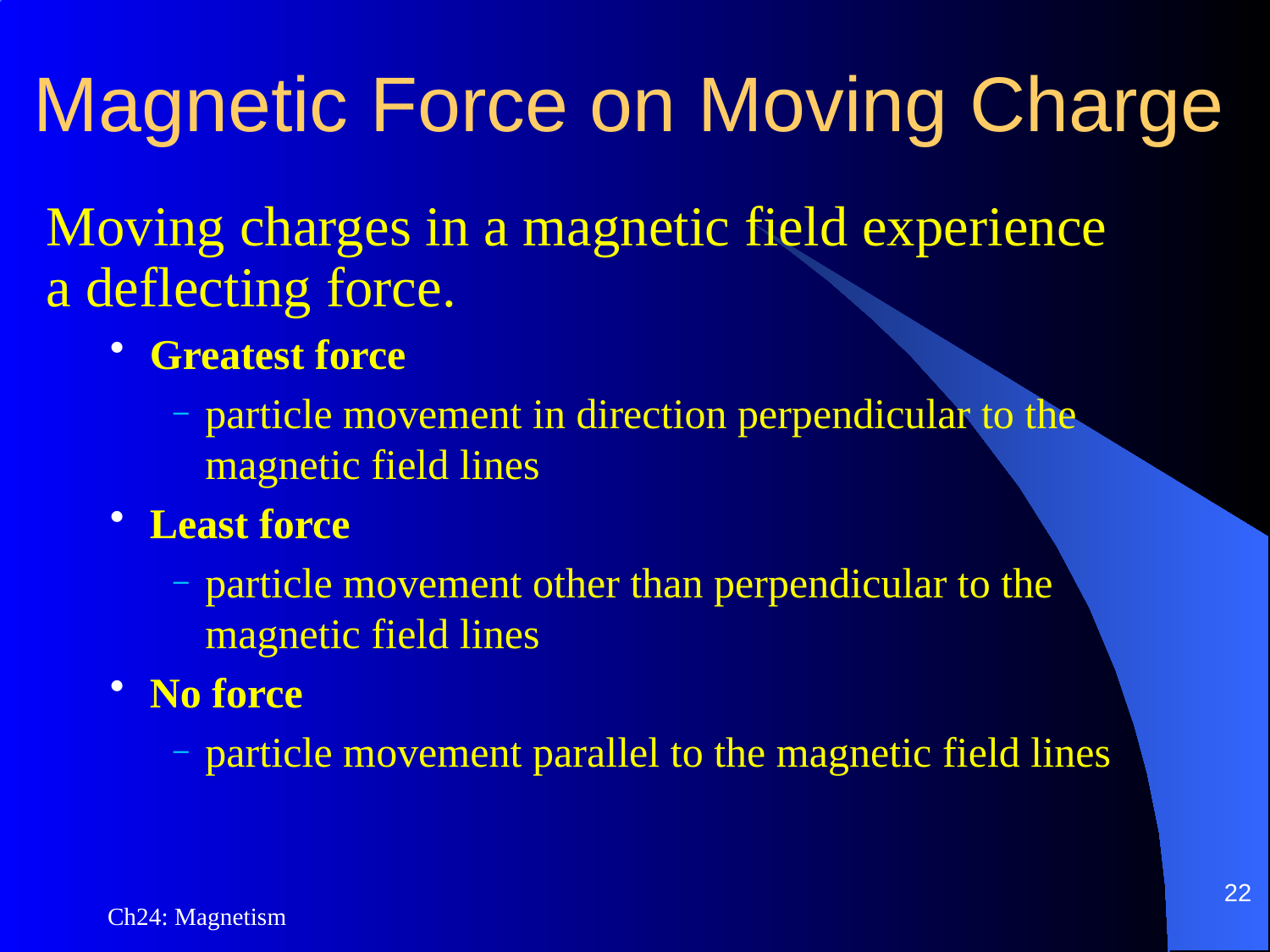

# Magnetic Force on Moving Charge
Moving charges in a magnetic field experience a deflecting force.
Greatest force
particle movement in direction perpendicular to the magnetic field lines
Least force
particle movement other than perpendicular to the magnetic field lines
No force
particle movement parallel to the magnetic field lines
22
Ch24: Magnetism